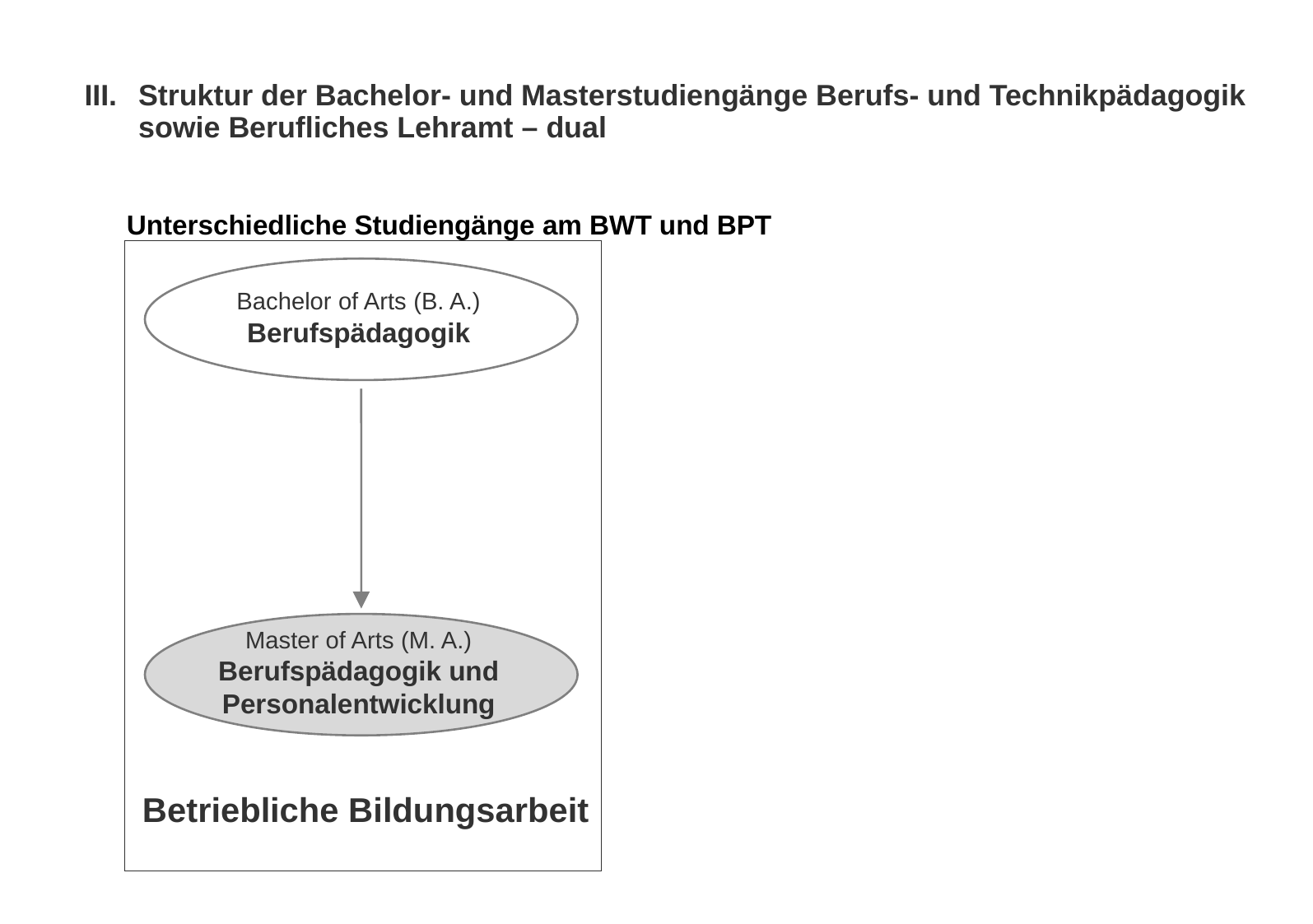

Struktur der Bachelor- und Masterstudiengänge Berufs- und Technikpädagogik sowie Berufliches Lehramt – dual
Unterschiedliche Studiengänge am BWT und BPT

Bachelor of Arts (B. A.)
Berufspädagogik
Master of Arts (M. A.)
Berufspädagogik und Personalentwicklung
Betriebliche Bildungsarbeit